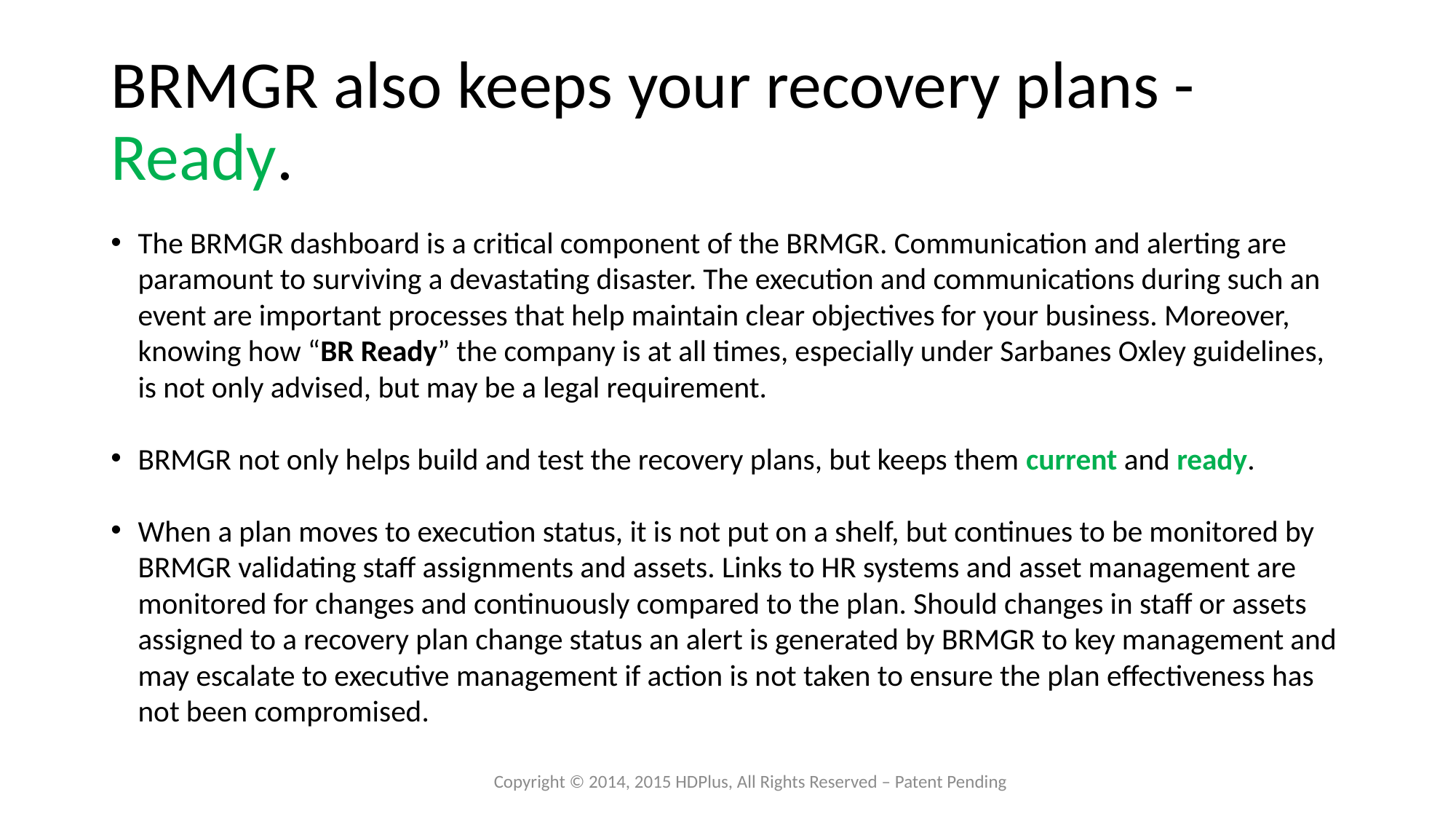

# BRMGR also keeps your recovery plans - Ready.
The BRMGR dashboard is a critical component of the BRMGR. Communication and alerting are paramount to surviving a devastating disaster. The execution and communications during such an event are important processes that help maintain clear objectives for your business. Moreover, knowing how “BR Ready” the company is at all times, especially under Sarbanes Oxley guidelines, is not only advised, but may be a legal requirement.

BRMGR not only helps build and test the recovery plans, but keeps them current and ready.

When a plan moves to execution status, it is not put on a shelf, but continues to be monitored by BRMGR validating staff assignments and assets. Links to HR systems and asset management are monitored for changes and continuously compared to the plan. Should changes in staff or assets assigned to a recovery plan change status an alert is generated by BRMGR to key management and may escalate to executive management if action is not taken to ensure the plan effectiveness has not been compromised.
Copyright © 2014, 2015 HDPlus, All Rights Reserved – Patent Pending